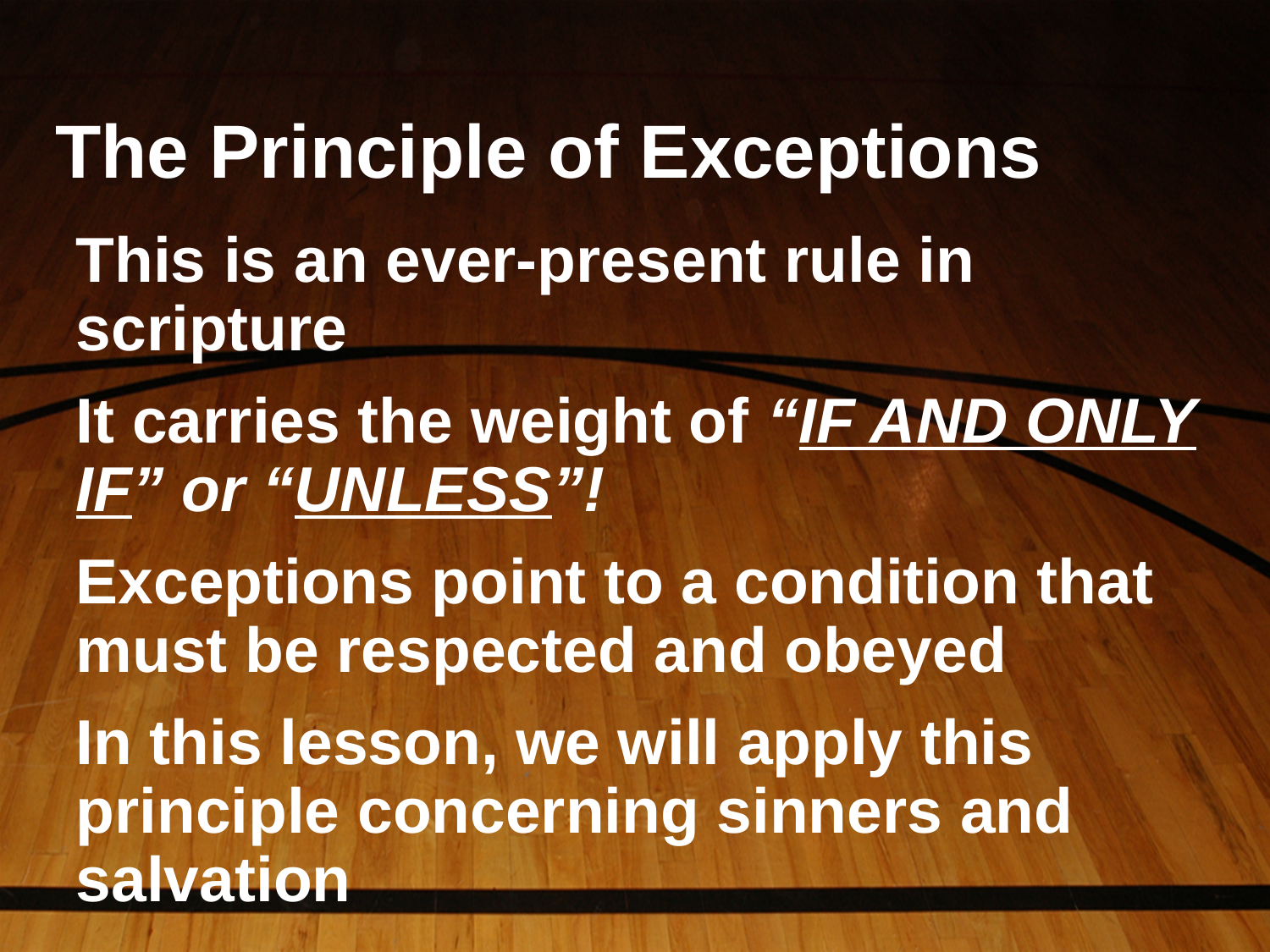

# The Principle of Exceptions
This is an ever-present rule in scripture
It carries the weight of “IF AND ONLY IF” or “UNLESS”!
Exceptions point to a condition that must be respected and obeyed
In this lesson, we will apply this principle concerning sinners and salvation